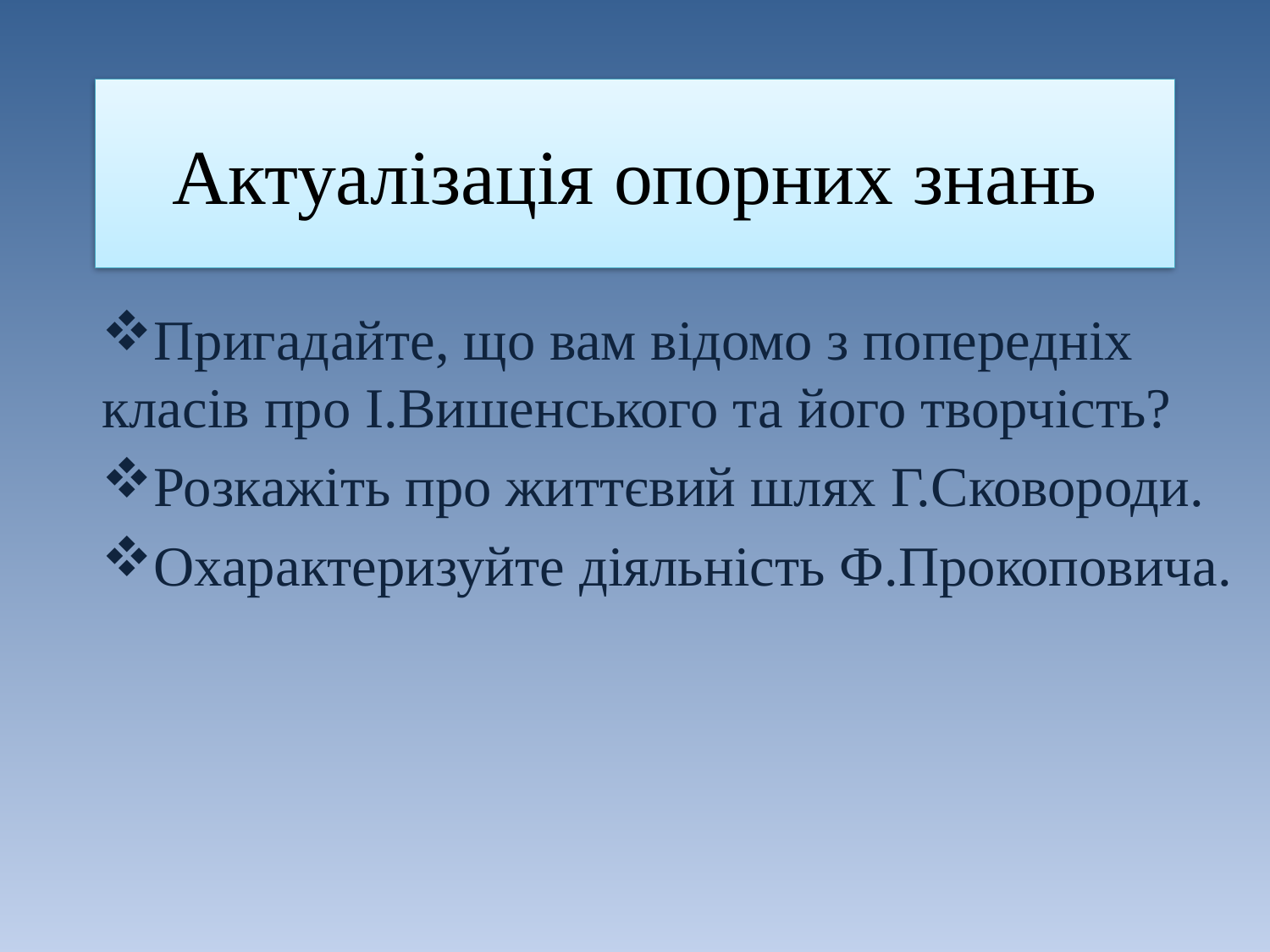

# Актуалізація опорних знань
Пригадайте, що вам відомо з попередніх класів про І.Вишенського та його творчість?
Розкажіть про життєвий шлях Г.Сковороди.
Охарактеризуйте діяльність Ф.Прокоповича.